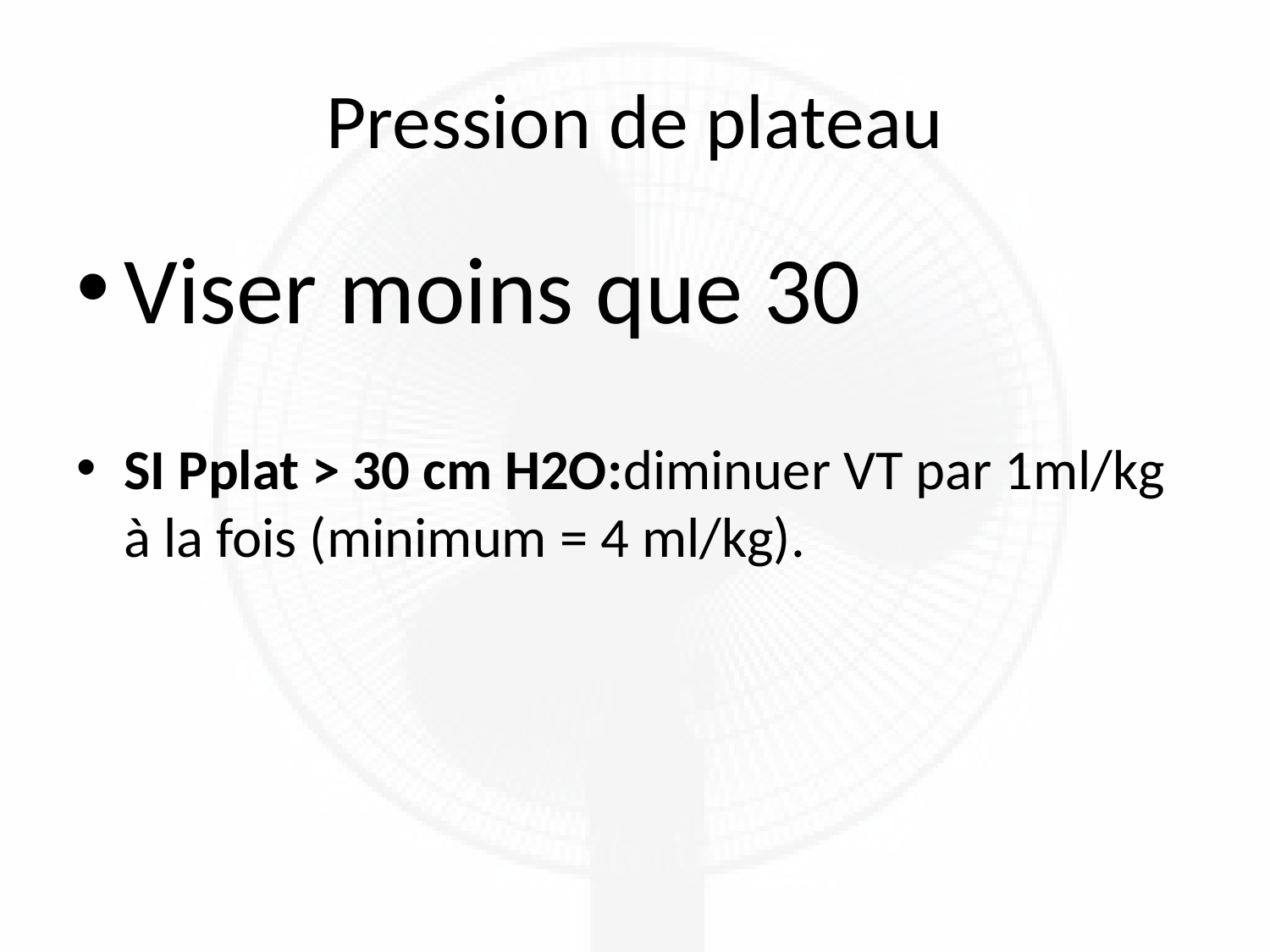

# Pression de plateau
Viser moins que 30

SI Pplat > 30 cm H2O:diminuer VT par 1ml/kg à la fois (minimum = 4 ml/kg).